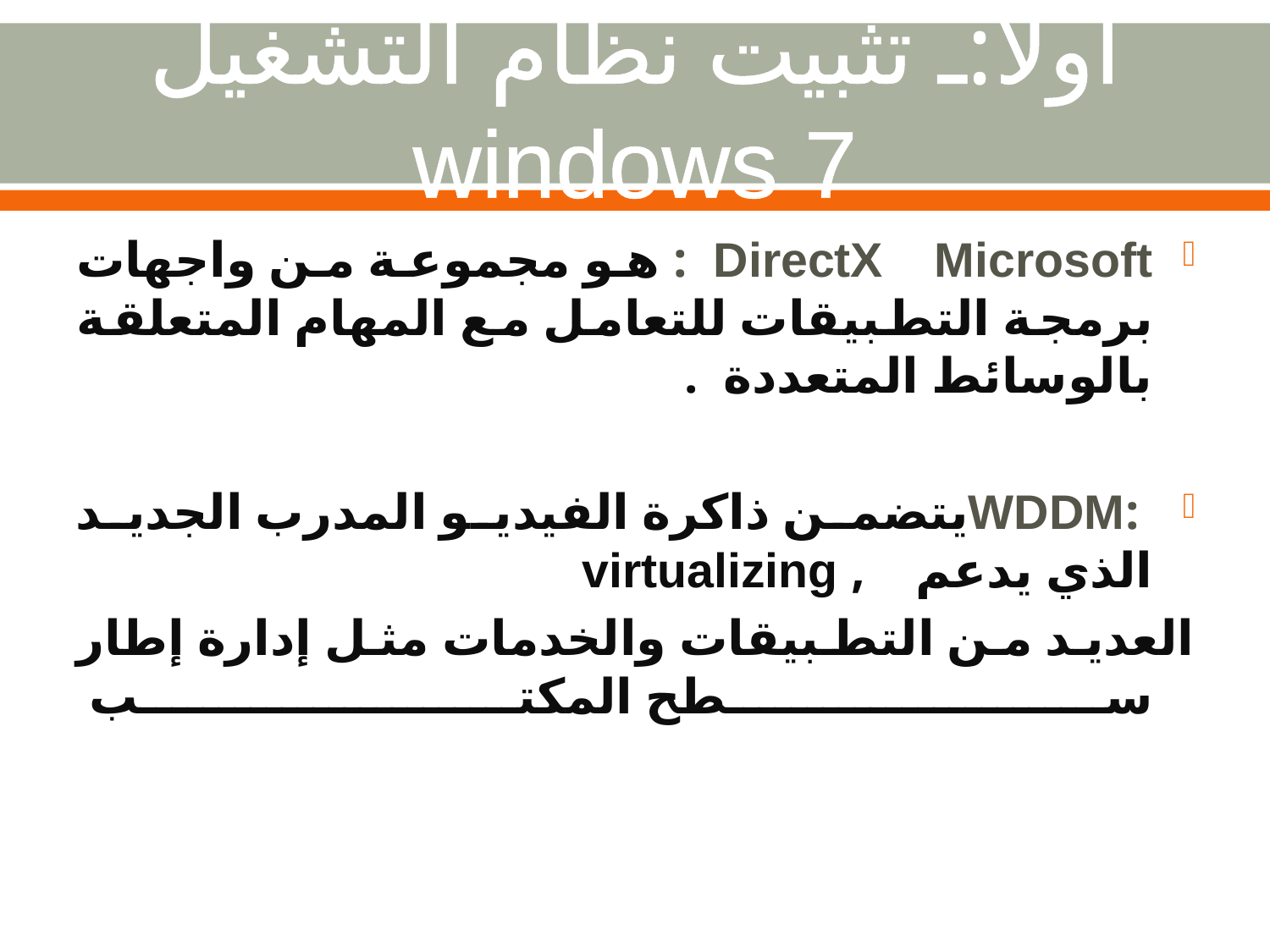

# أولا:ـ تثبيت نظام التشغيل windows 7
DirectX  Microsoft  : هو مجموعة من واجهات برمجة التطبيقات للتعامل مع المهام المتعلقة بالوسائط المتعددة  .

 :WDDMيتضمن ذاكرة الفيديو المدرب الجديد الذي يدعم    , virtualizing
العديد من التطبيقات والخدمات مثل إدارة إطار سطح المكتب